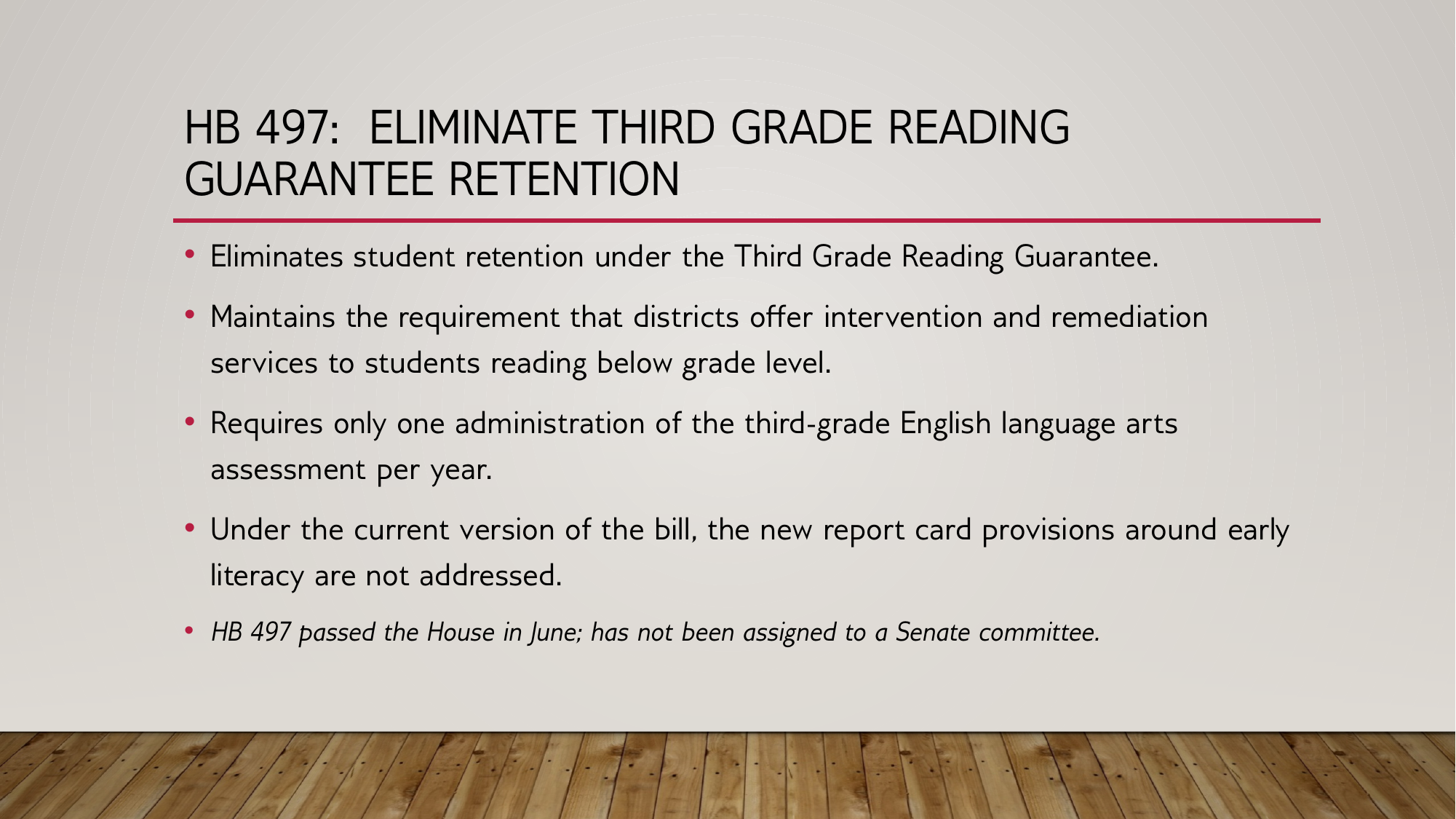

# HB 497:  Eliminate Third Grade Reading Guarantee Retention
Eliminates student retention under the Third Grade Reading Guarantee.
Maintains the requirement that districts offer intervention and remediation services to students reading below grade level.
Requires only one administration of the third-grade English language arts assessment per year.
Under the current version of the bill, the new report card provisions around early literacy are not addressed.
HB 497 passed the House in June; has not been assigned to a Senate committee.